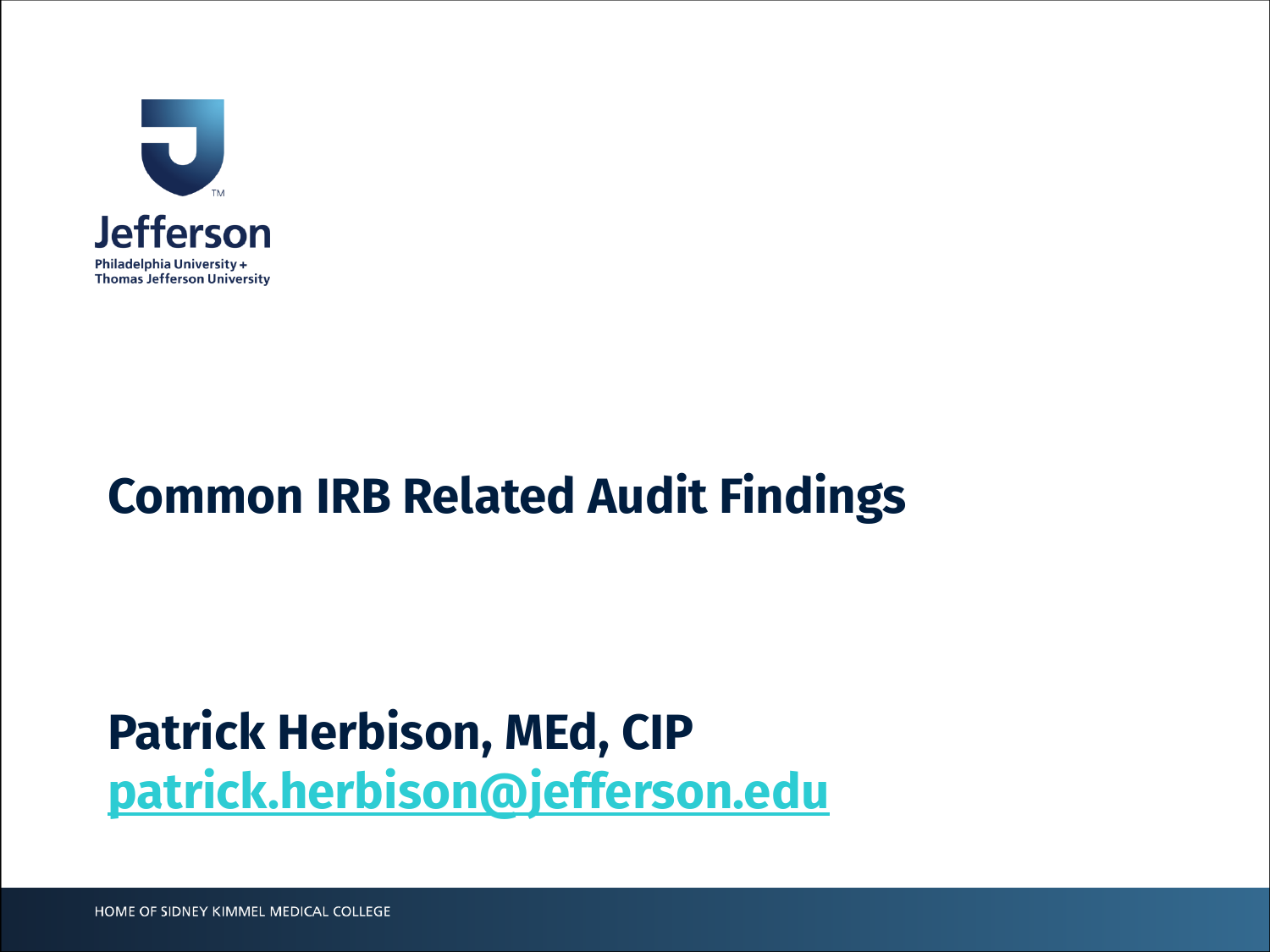

# Common IRB Related Audit Findings Patrick Herbison, MEd, CIP patrick.herbison@jefferson.edu